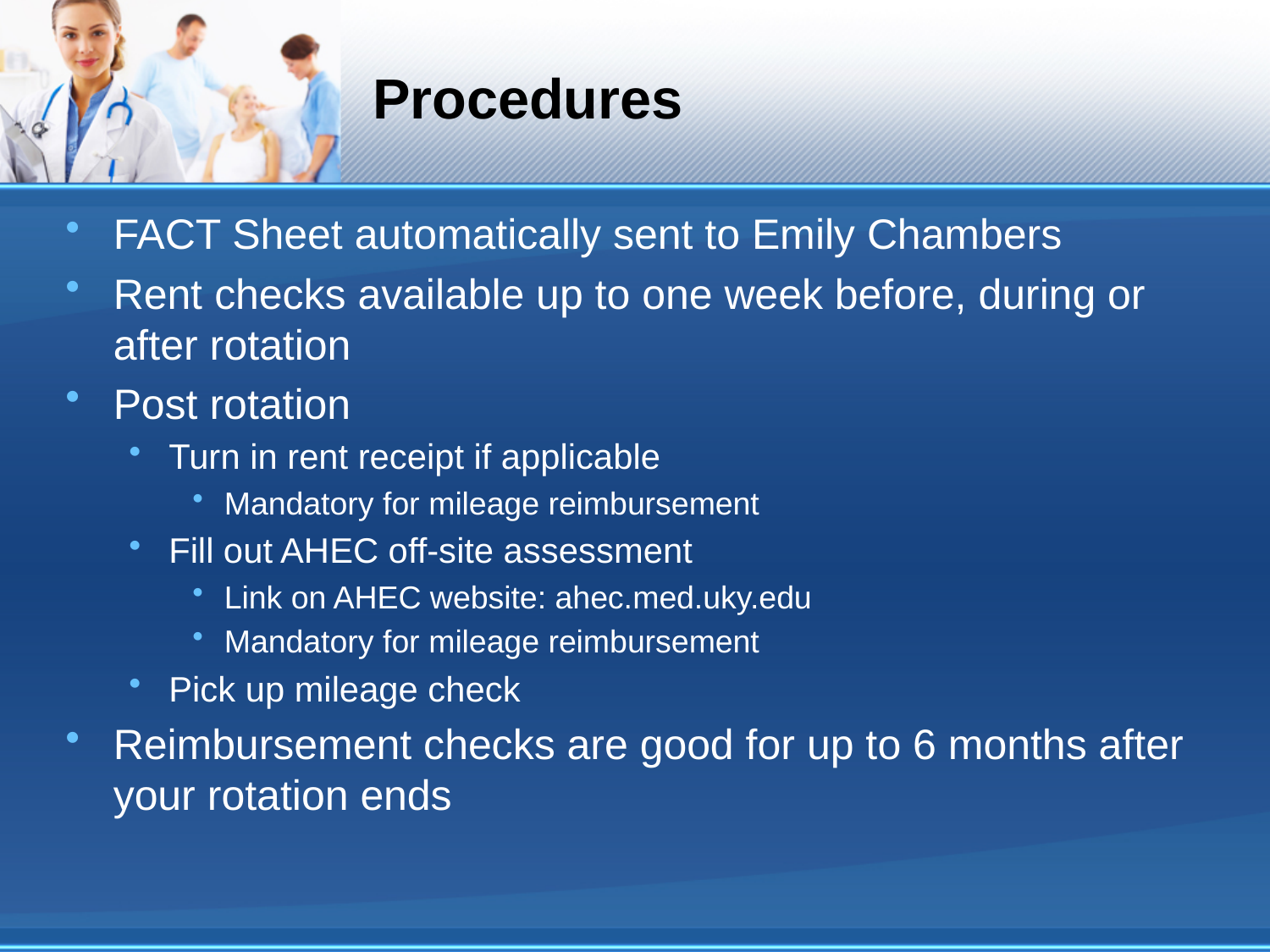

# Procedures
FACT Sheet automatically sent to Emily Chambers
Rent checks available up to one week before, during or after rotation
Post rotation
Turn in rent receipt if applicable
Mandatory for mileage reimbursement
Fill out AHEC off-site assessment
Link on AHEC website: ahec.med.uky.edu
Mandatory for mileage reimbursement
Pick up mileage check
Reimbursement checks are good for up to 6 months after your rotation ends